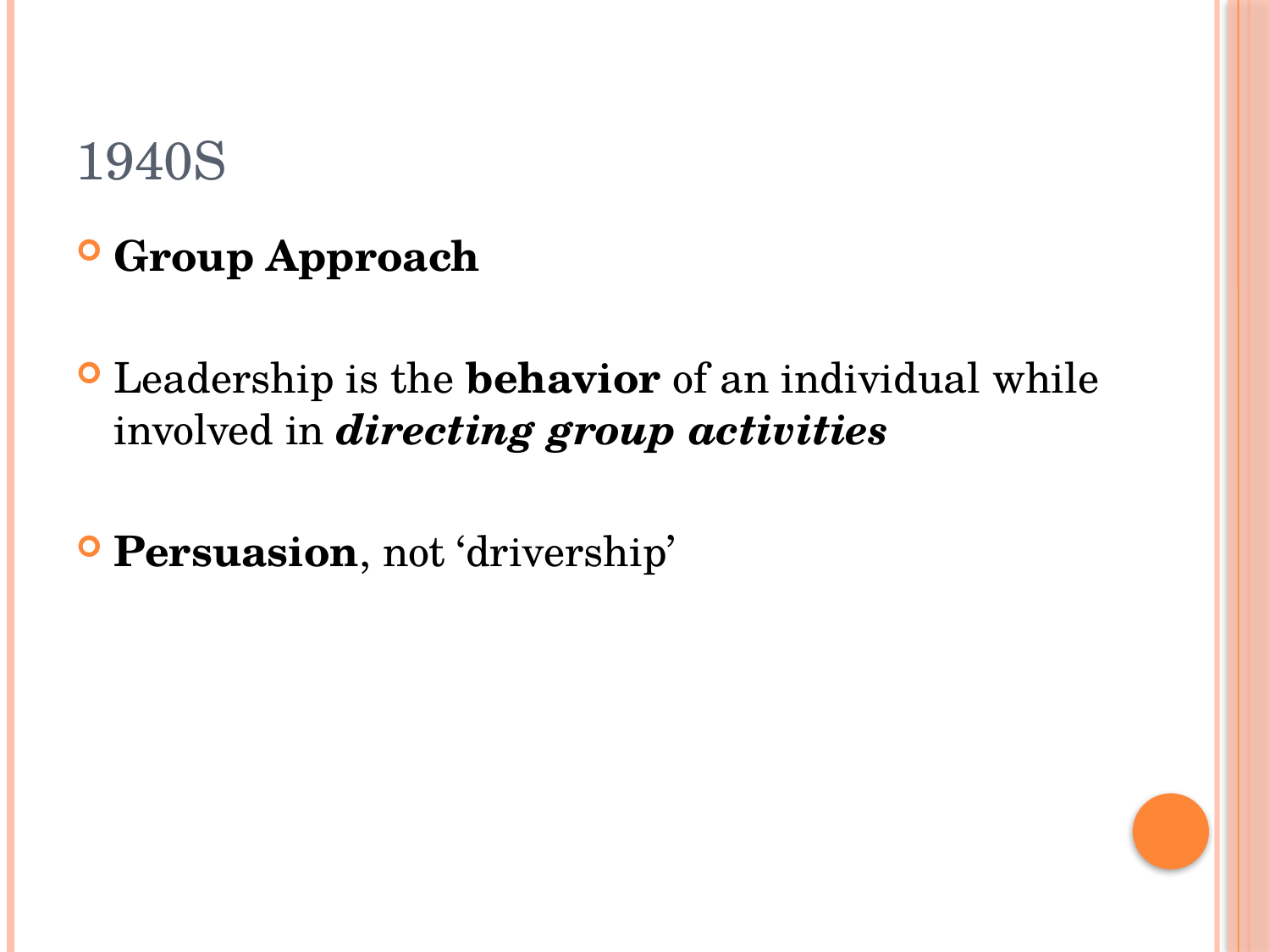

# 1940s
Group Approach

Leadership is the behavior of an individual while involved in directing group activities

Persuasion, not ‘drivership’